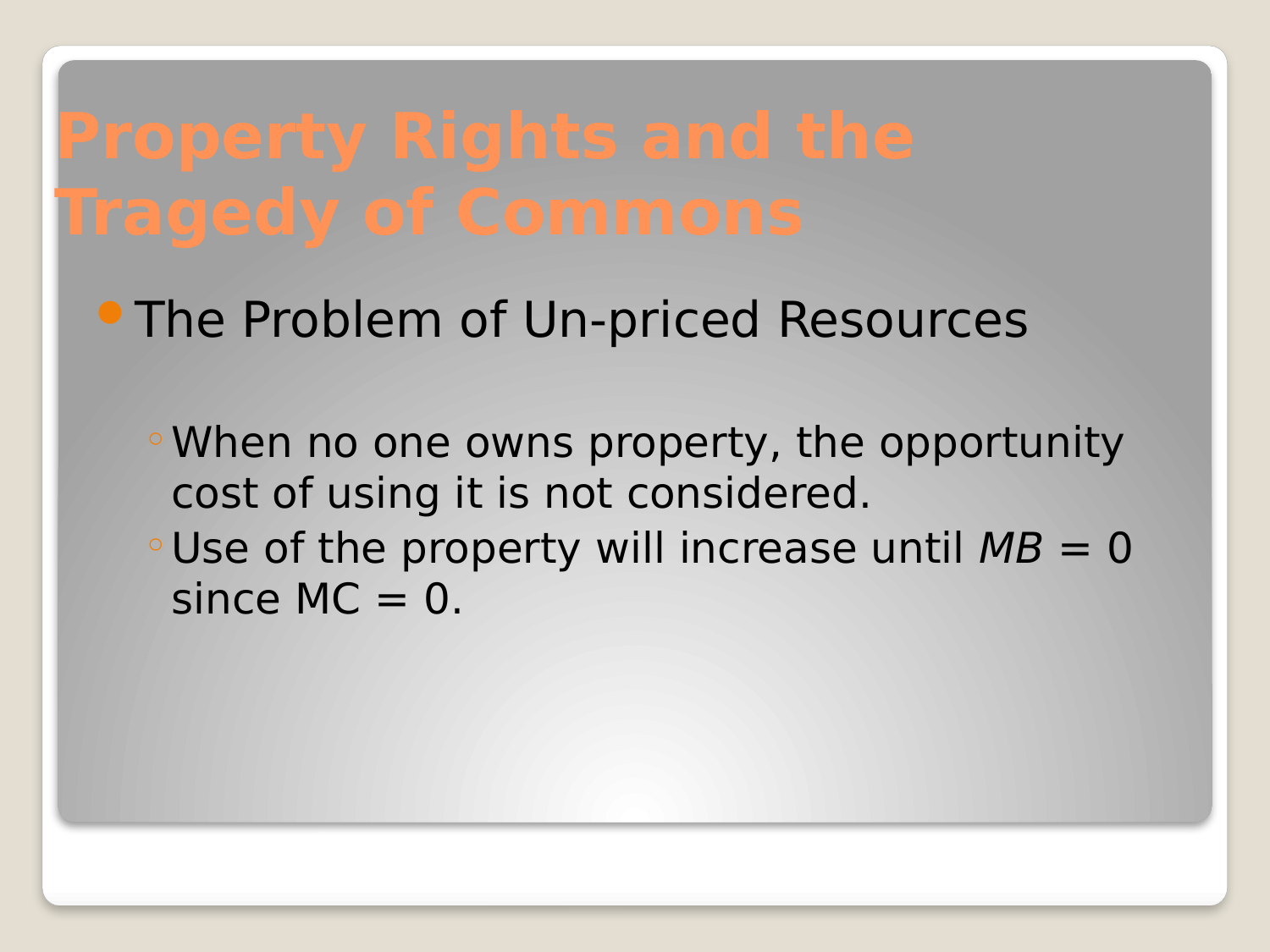

# Property Rights and the Tragedy of Commons
The Problem of Un-priced Resources

When no one owns property, the opportunity cost of using it is not considered.
Use of the property will increase until MB = 0 since MC = 0.